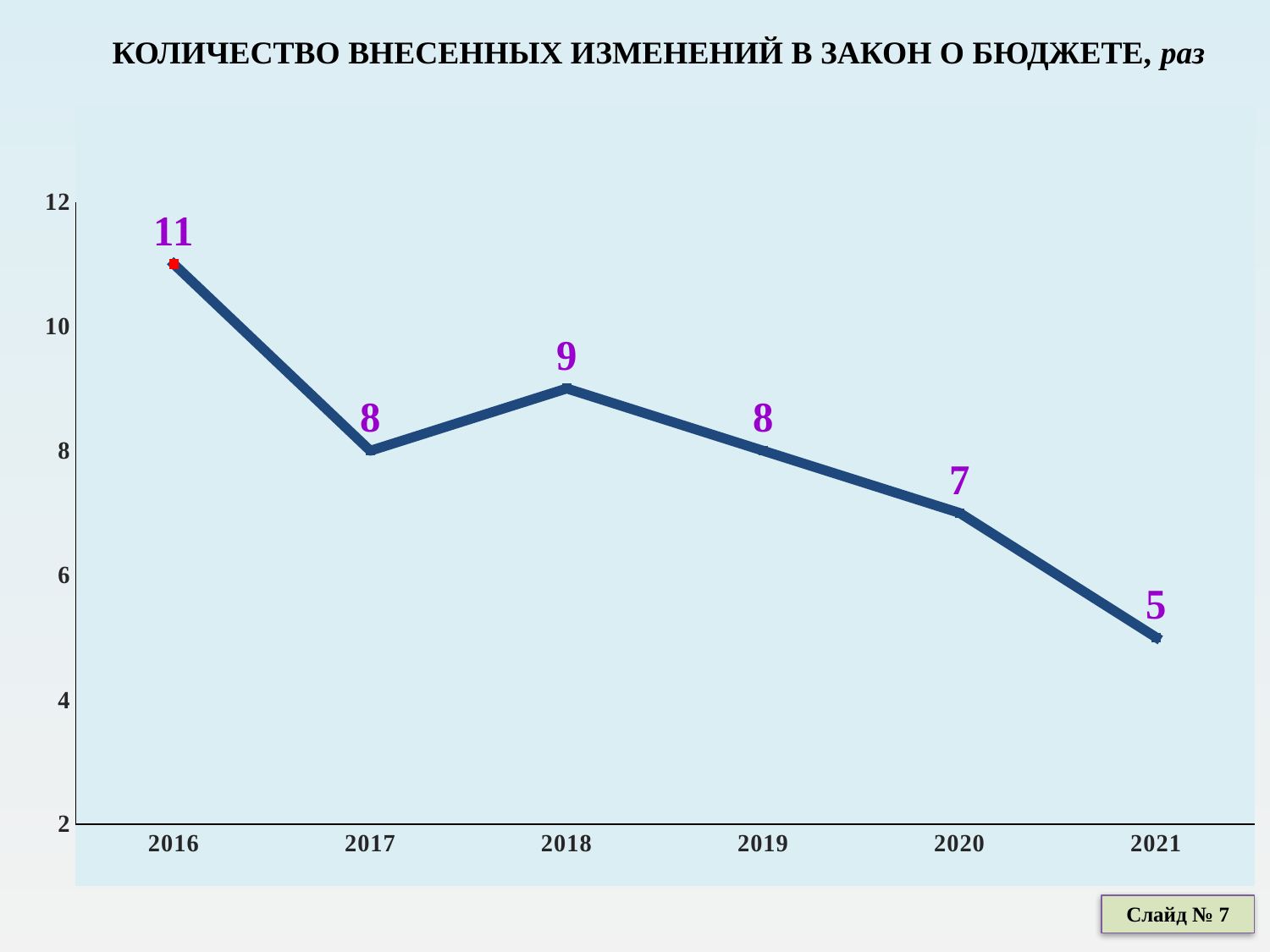

КОЛИЧЕСТВО ВНЕСЕННЫХ ИЗМЕНЕНИЙ В ЗАКОН О БЮДЖЕТЕ, раз

### Chart

| Category | Ряд 1 |
|---|---|
| 2016 | 11.0 |
| 2017 | 8.0 |
| 2018 | 9.0 |
| 2019 | 8.0 |
| 2020 | 7.0 |
| 2021 | 5.0 |
Слайд № 7